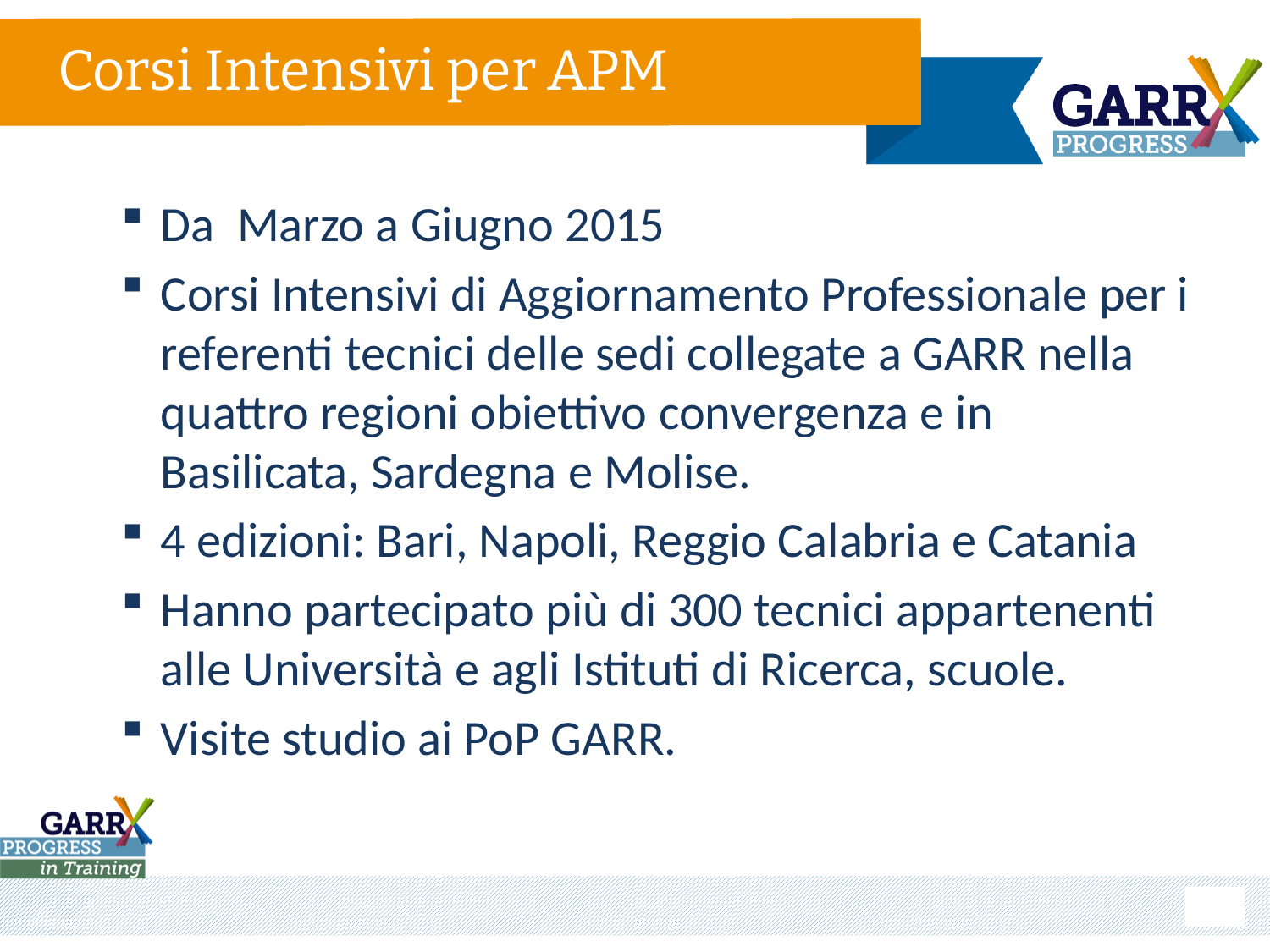

# Corsi Intensivi per APM
Da  Marzo a Giugno 2015
Corsi Intensivi di Aggiornamento Professionale per i referenti tecnici delle sedi collegate a GARR nella quattro regioni obiettivo convergenza e in Basilicata, Sardegna e Molise.
4 edizioni: Bari, Napoli, Reggio Calabria e Catania
Hanno partecipato più di 300 tecnici appartenenti alle Università e agli Istituti di Ricerca, scuole.
Visite studio ai PoP GARR.